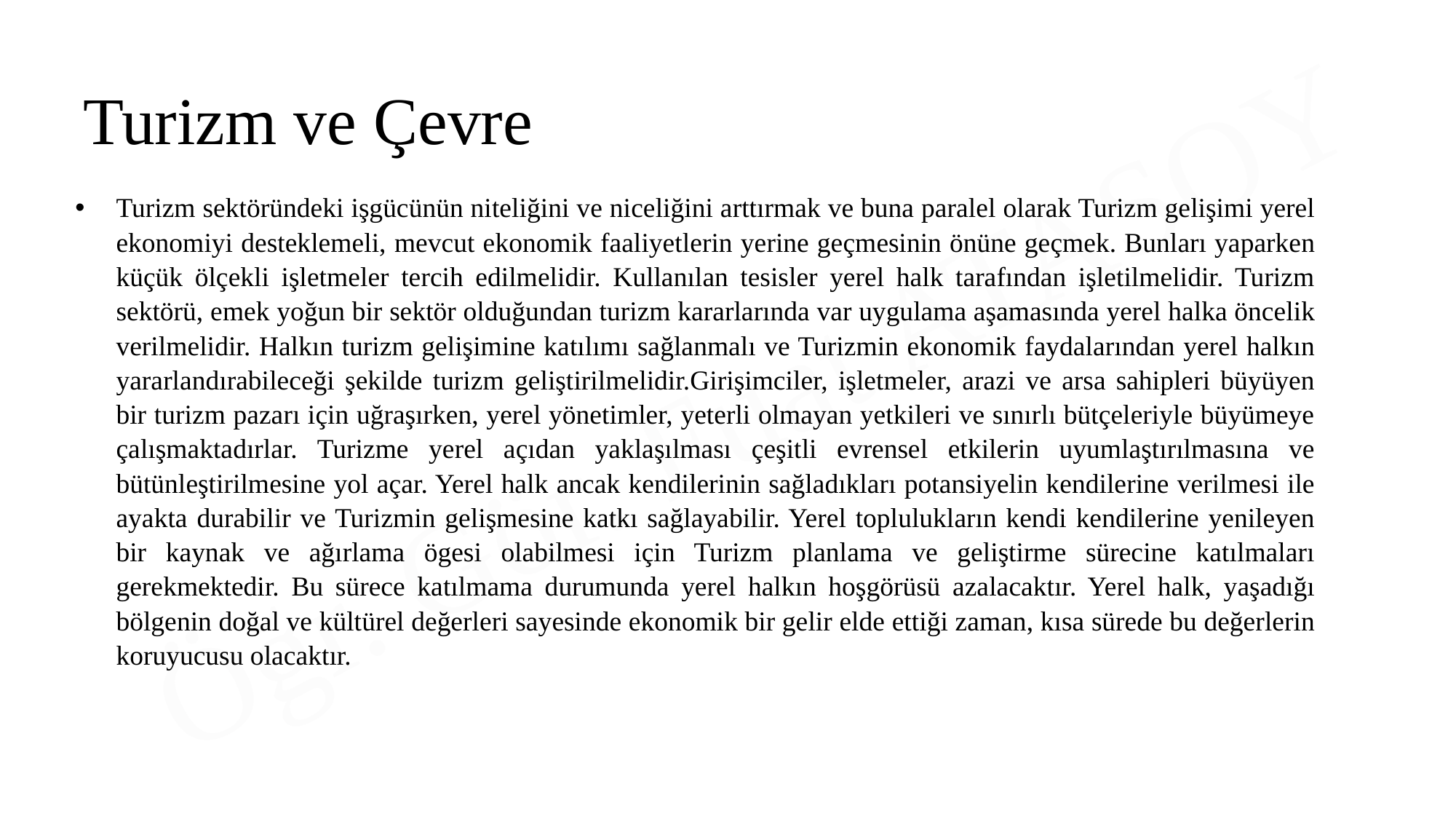

Turizm ve Çevre
Turizm sektöründeki işgücünün niteliğini ve niceliğini arttırmak ve buna paralel olarak Turizm gelişimi yerel ekonomiyi desteklemeli, mevcut ekonomik faaliyetlerin yerine geçmesinin önüne geçmek. Bunları yaparken küçük ölçekli işletmeler tercih edilmelidir. Kullanılan tesisler yerel halk tarafından işletilmelidir. Turizm sektörü, emek yoğun bir sektör olduğundan turizm kararlarında var uygulama aşamasında yerel halka öncelik verilmelidir. Halkın turizm gelişimine katılımı sağlanmalı ve Turizmin ekonomik faydalarından yerel halkın yararlandırabileceği şekilde turizm geliştirilmelidir.Girişimciler, işletmeler, arazi ve arsa sahipleri büyüyen bir turizm pazarı için uğraşırken, yerel yönetimler, yeterli olmayan yetkileri ve sınırlı bütçeleriyle büyümeye çalışmaktadırlar. Turizme yerel açıdan yaklaşılması çeşitli evrensel etkilerin uyumlaştırılmasına ve bütünleştirilmesine yol açar. Yerel halk ancak kendilerinin sağladıkları potansiyelin kendilerine verilmesi ile ayakta durabilir ve Turizmin gelişmesine katkı sağlayabilir. Yerel toplulukların kendi kendilerine yenileyen bir kaynak ve ağırlama ögesi olabilmesi için Turizm planlama ve geliştirme sürecine katılmaları gerekmektedir. Bu sürece katılmama durumunda yerel halkın hoşgörüsü azalacaktır. Yerel halk, yaşadığı bölgenin doğal ve kültürel değerleri sayesinde ekonomik bir gelir elde ettiği zaman, kısa sürede bu değerlerin koruyucusu olacaktır.